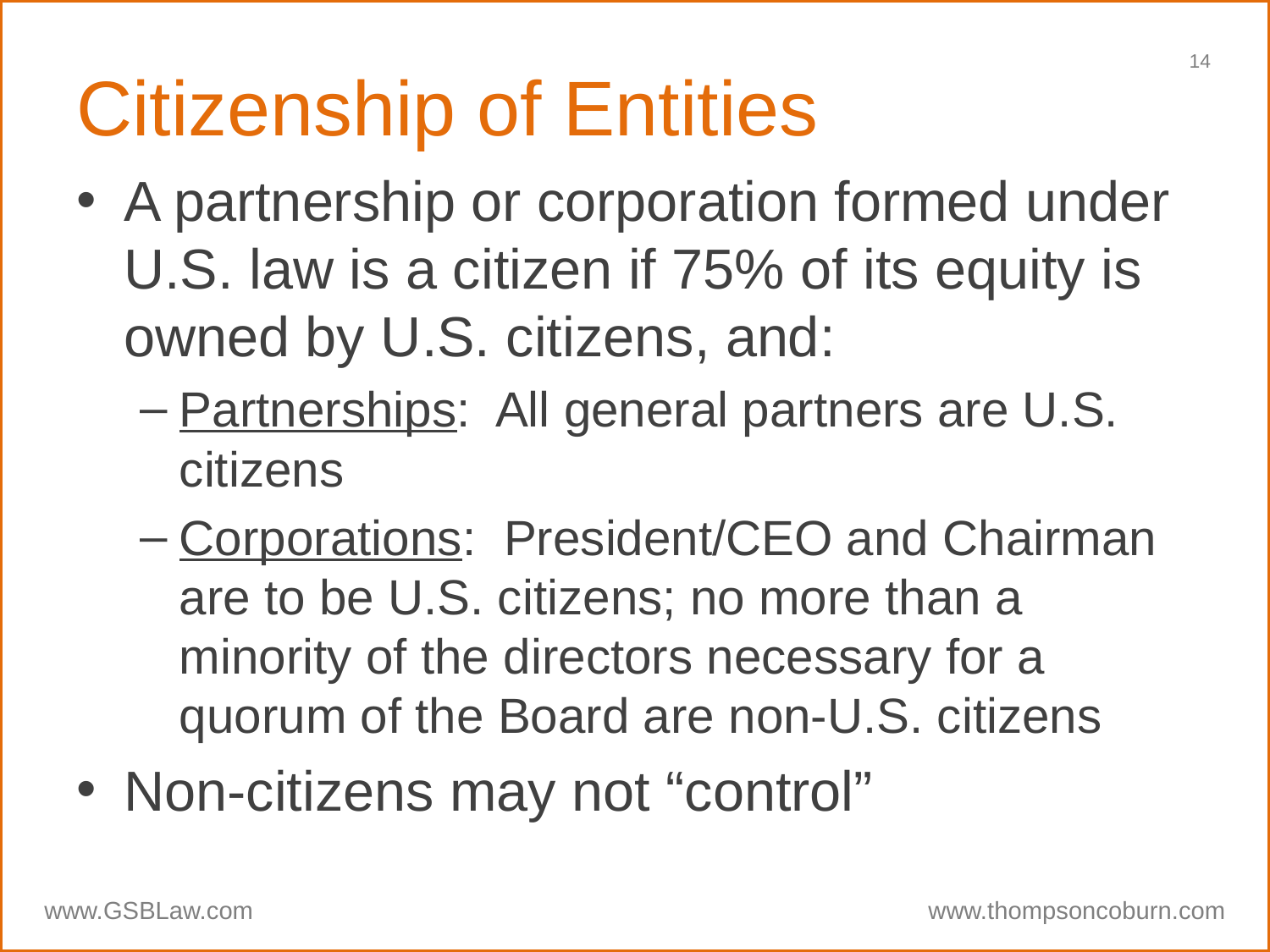

# Citizenship of Entities
A partnership or corporation formed under U.S. law is a citizen if 75% of its equity is owned by U.S. citizens, and:
Partnerships:  All general partners are U.S. citizens
Corporations:  President/CEO and Chairman are to be U.S. citizens; no more than a minority of the directors necessary for a quorum of the Board are non-U.S. citizens
Non-citizens may not “control”